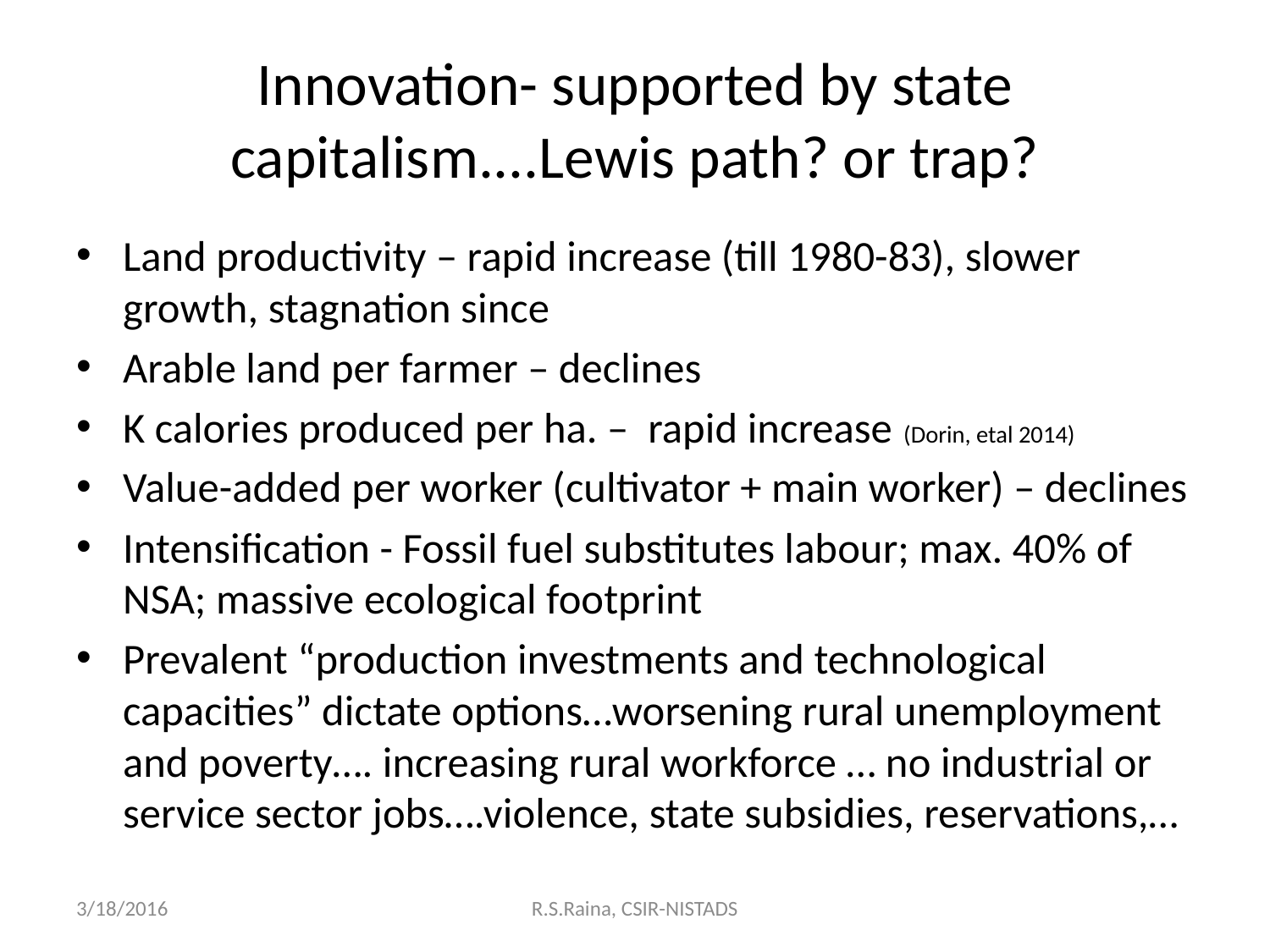

# Innovation- supported by state capitalism....Lewis path? or trap?
Land productivity – rapid increase (till 1980-83), slower growth, stagnation since
Arable land per farmer – declines
K calories produced per ha. –  rapid increase (Dorin, etal 2014)
Value-added per worker (cultivator + main worker) – declines
Intensification - Fossil fuel substitutes labour; max. 40% of NSA; massive ecological footprint
Prevalent “production investments and technological capacities” dictate options…worsening rural unemployment and poverty…. increasing rural workforce … no industrial or service sector jobs….violence, state subsidies, reservations,…
3/18/2016
R.S.Raina, CSIR-NISTADS